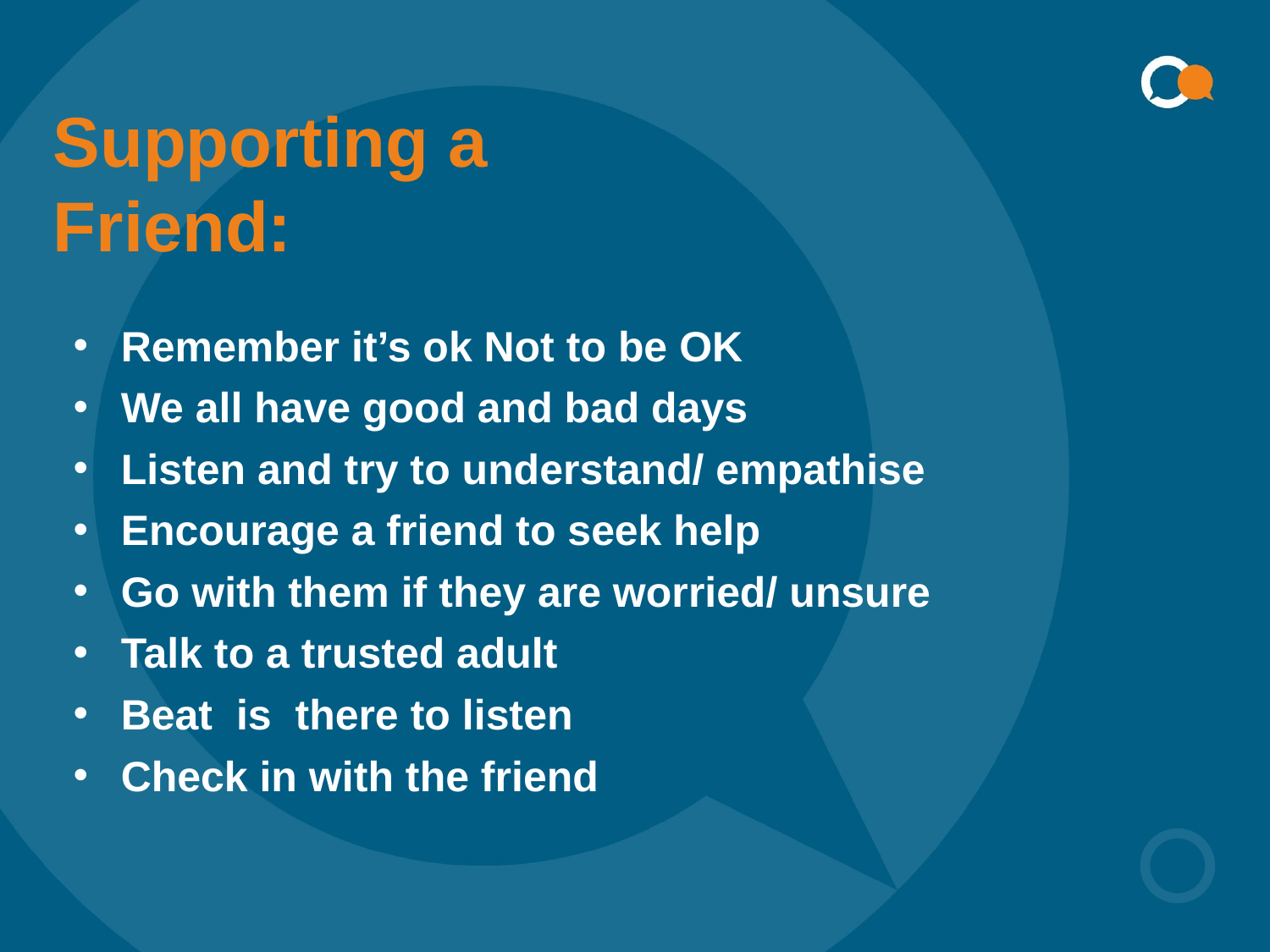

Supporting a Friend:

Remember it’s ok Not to be OK
We all have good and bad days
Listen and try to understand/ empathise
Encourage a friend to seek help
Go with them if they are worried/ unsure
Talk to a trusted adult
Beat  is  there to listen
Check in with the friend